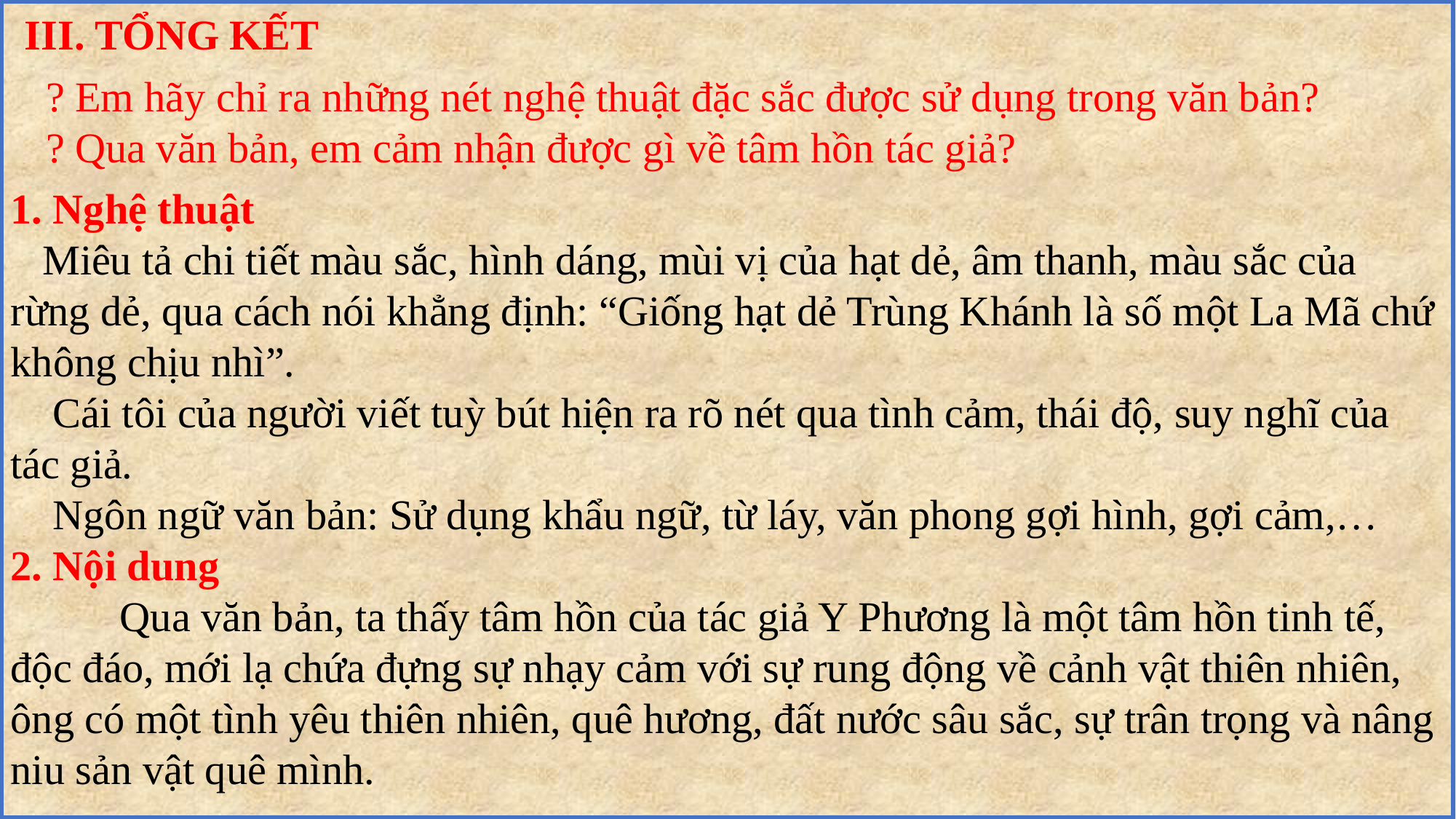

III. TỔNG KẾT
? Em hãy chỉ ra những nét nghệ thuật đặc sắc được sử dụng trong văn bản?
? Qua văn bản, em cảm nhận được gì về tâm hồn tác giả?
1. Nghệ thuật
   Miêu tả chi tiết màu sắc, hình dáng, mùi vị của hạt dẻ, âm thanh, màu sắc của rừng dẻ, qua cách nói khẳng định: “Giống hạt dẻ Trùng Khánh là số một La Mã chứ không chịu nhì”.
    Cái tôi của người viết tuỳ bút hiện ra rõ nét qua tình cảm, thái độ, suy nghĩ của  tác giả.
    Ngôn ngữ văn bản: Sử dụng khẩu ngữ, từ láy, văn phong gợi hình, gợi cảm,…
2. Nội dung
	Qua văn bản, ta thấy tâm hồn của tác giả Y Phương là một tâm hồn tinh tế, độc đáo, mới lạ chứa đựng sự nhạy cảm với sự rung động về cảnh vật thiên nhiên, ông có một tình yêu thiên nhiên, quê hương, đất nước sâu sắc, sự trân trọng và nâng niu sản vật quê mình.